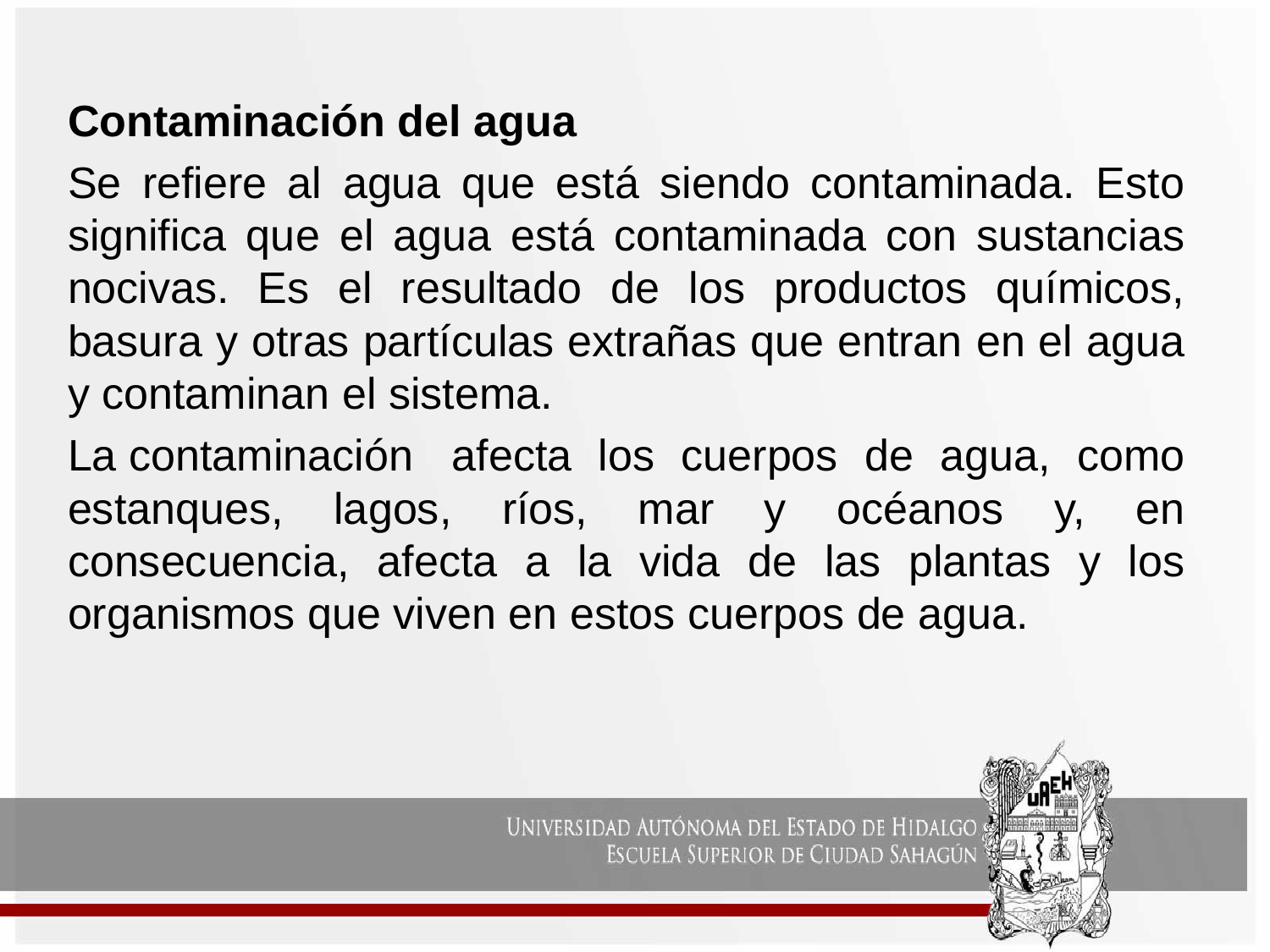

Contaminación del agua
Se refiere al agua que está siendo contaminada. Esto significa que el agua está contaminada con sustancias nocivas. Es el resultado de los productos químicos, basura y otras partículas extrañas que entran en el agua y contaminan el sistema.
La contaminación  afecta los cuerpos de agua, como estanques, lagos, ríos, mar y océanos y, en consecuencia, afecta a la vida de las plantas y los organismos que viven en estos cuerpos de agua.